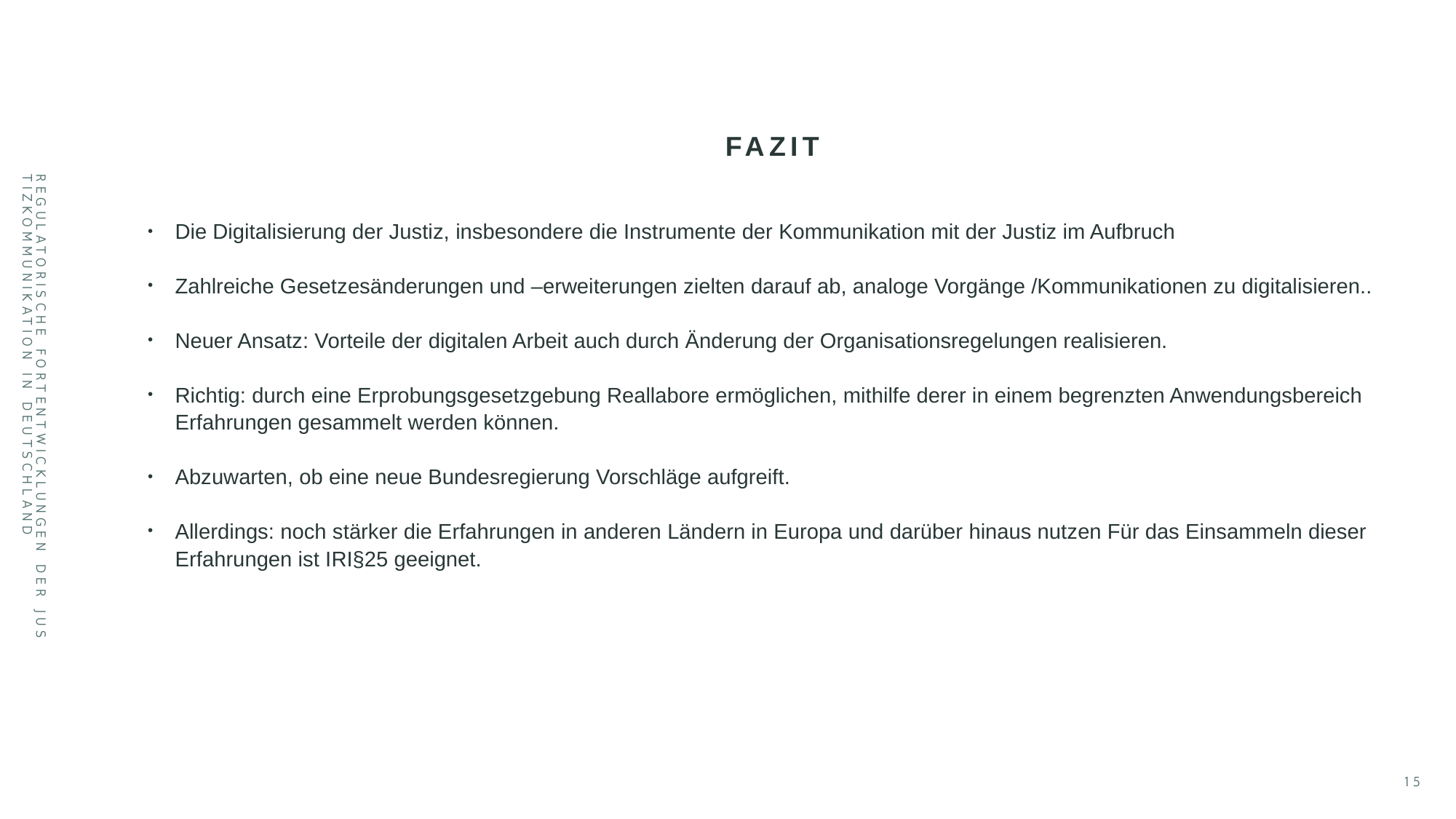

# Fazit
Die Digitalisierung der Justiz, insbesondere die Instrumente der Kommunikation mit der Justiz im Aufbruch
Zahlreiche Gesetzesänderungen und –erweiterungen zielten darauf ab, analoge Vorgänge /Kommunikationen zu digitalisieren..
Neuer Ansatz: Vorteile der digitalen Arbeit auch durch Änderung der Organisationsregelungen realisieren.
Richtig: durch eine Erprobungsgesetzgebung Reallabore ermöglichen, mithilfe derer in einem begrenzten Anwendungsbereich Erfahrungen gesammelt werden können.
Abzuwarten, ob eine neue Bundesregierung Vorschläge aufgreift.
Allerdings: noch stärker die Erfahrungen in anderen Ländern in Europa und darüber hinaus nutzen Für das Einsammeln dieser Erfahrungen ist IRI§25 geeignet.
Regulatorische Fortentwicklungen der Justizkommunikation in Deutschland
15